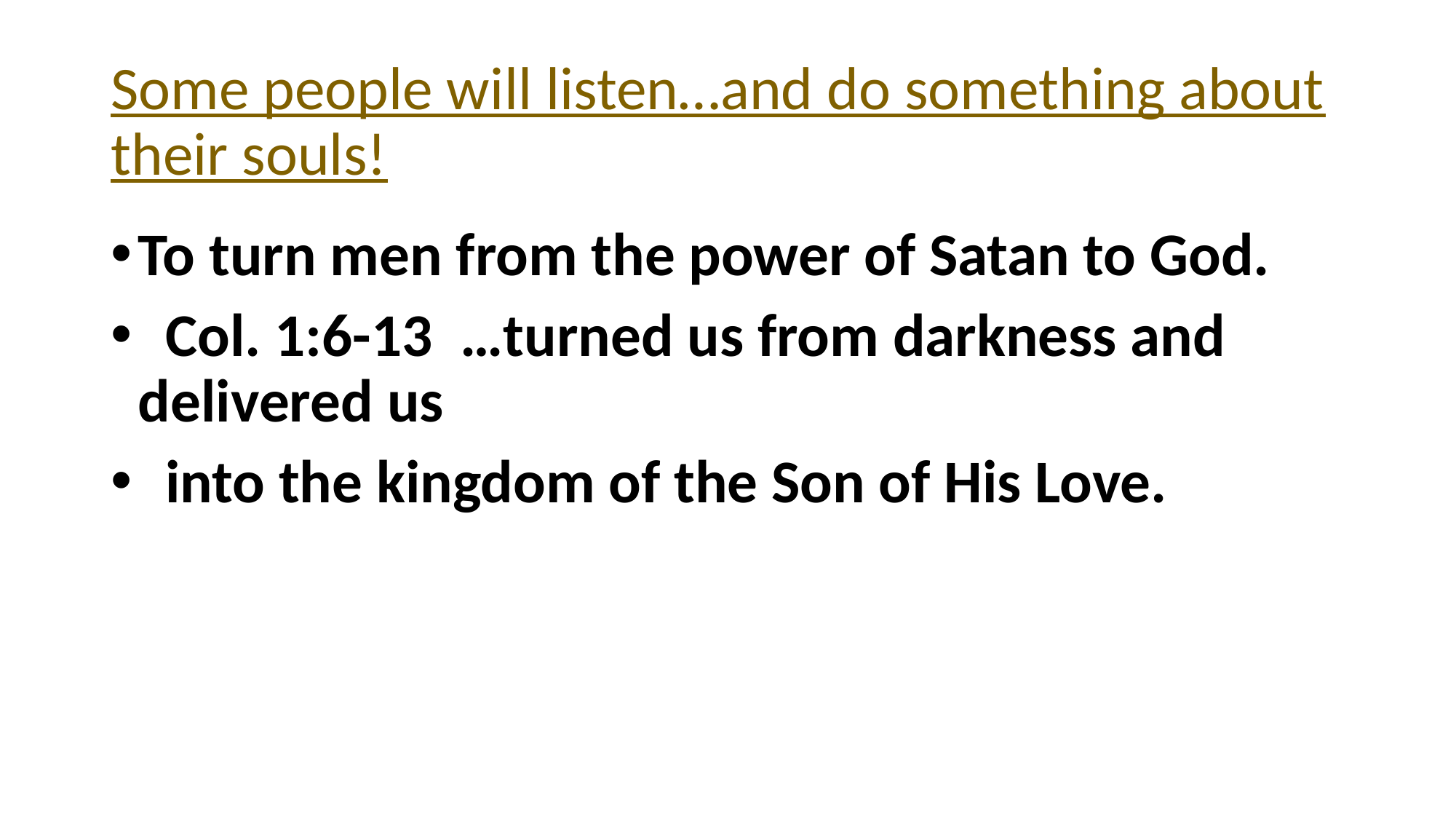

# Some people will listen…and do something about their souls!
To turn men from the power of Satan to God.
  Col. 1:6-13  …turned us from darkness and delivered us
  into the kingdom of the Son of His Love.